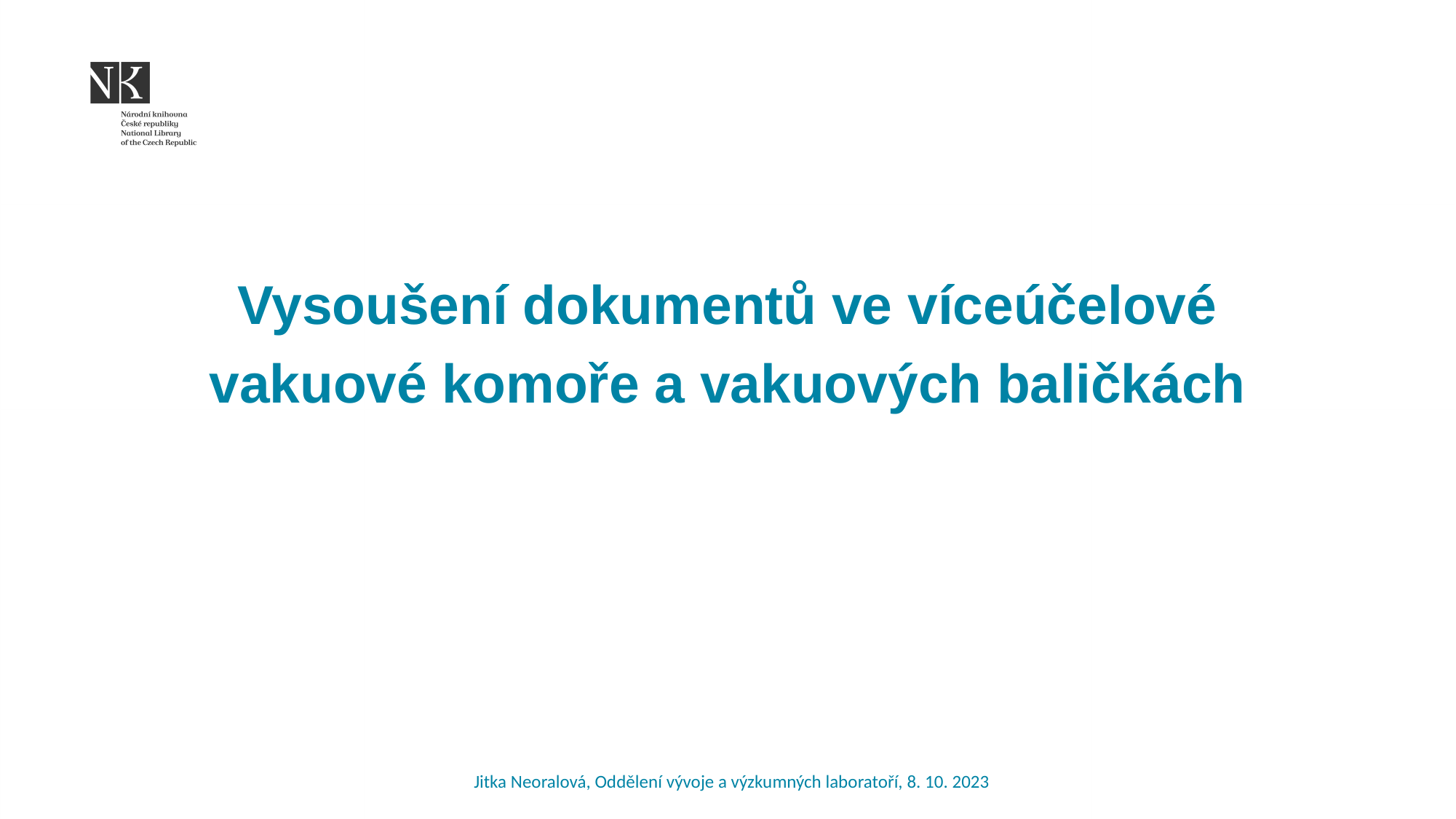

# Vysoušení dokumentů ve víceúčelové vakuové komoře a vakuových baličkách

Jitka Neoralová, Oddělení vývoje a výzkumných laboratoří, 8. 10. 2023